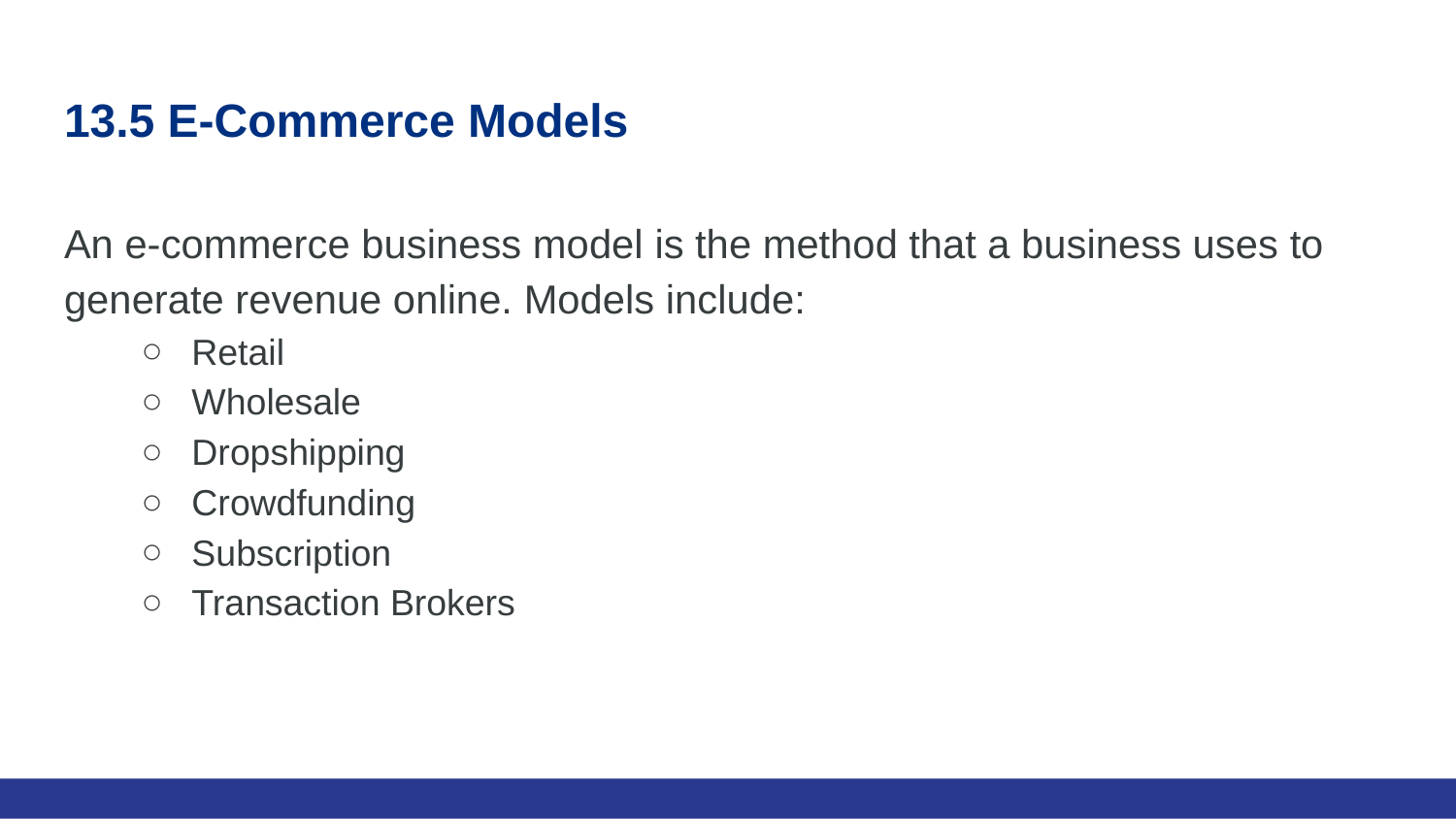

# 13.5 E-Commerce Models

An e-commerce business model is the method that a business uses to generate revenue online. Models include:
Retail
Wholesale
Dropshipping
Crowdfunding
Subscription
Transaction Brokers